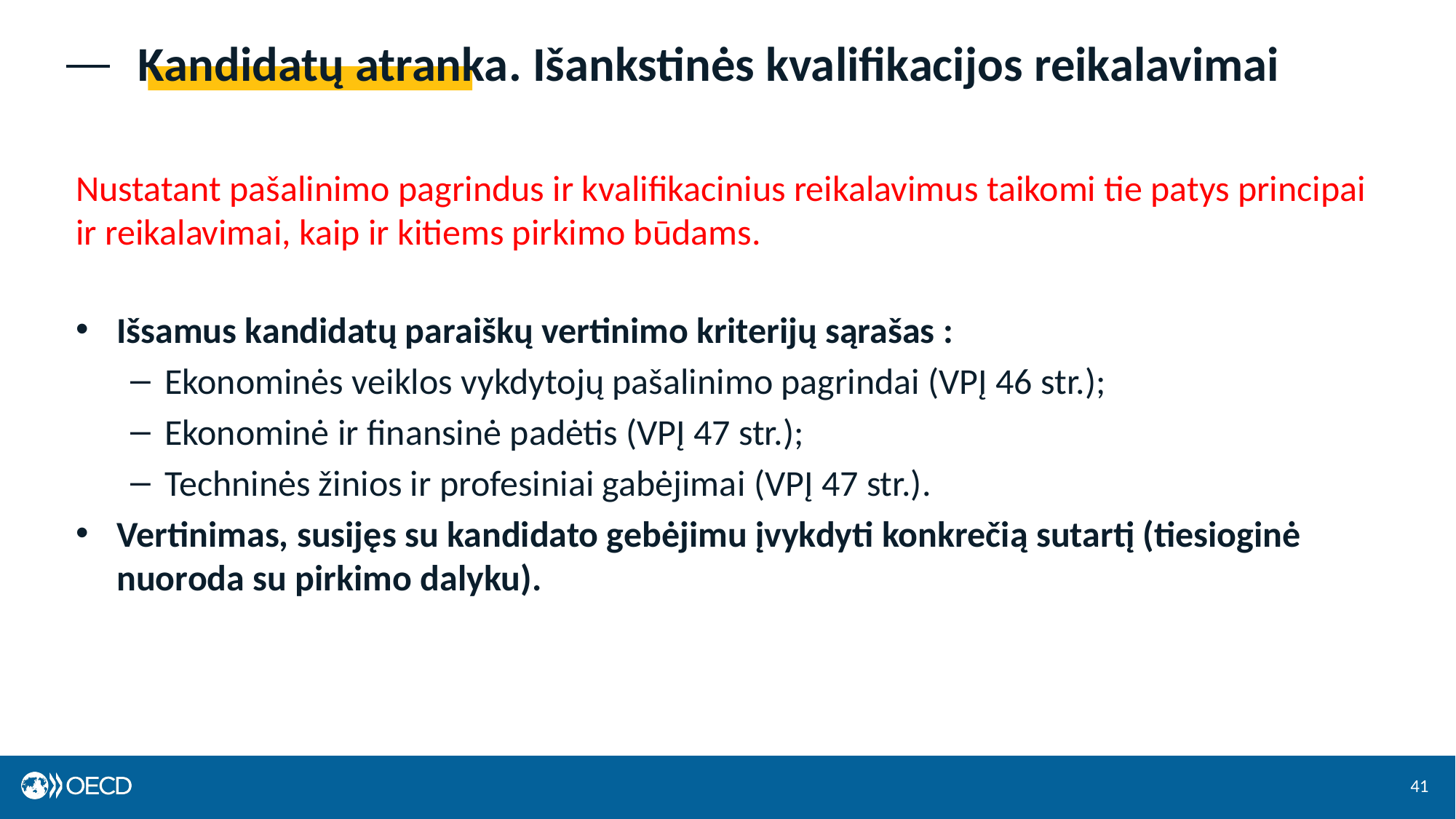

# Kandidatų atranka. Išankstinės kvalifikacijos reikalavimai

Nustatant pašalinimo pagrindus ir kvalifikacinius reikalavimus taikomi tie patys principai ir reikalavimai, kaip ir kitiems pirkimo būdams.

Išsamus kandidatų paraiškų vertinimo kriterijų sąrašas :
Ekonominės veiklos vykdytojų pašalinimo pagrindai (VPĮ 46 str.);
Ekonominė ir finansinė padėtis (VPĮ 47 str.);
Techninės žinios ir profesiniai gabėjimai (VPĮ 47 str.).
Vertinimas, susijęs su kandidato gebėjimu įvykdyti konkrečią sutartį (tiesioginė nuoroda su pirkimo dalyku).

41